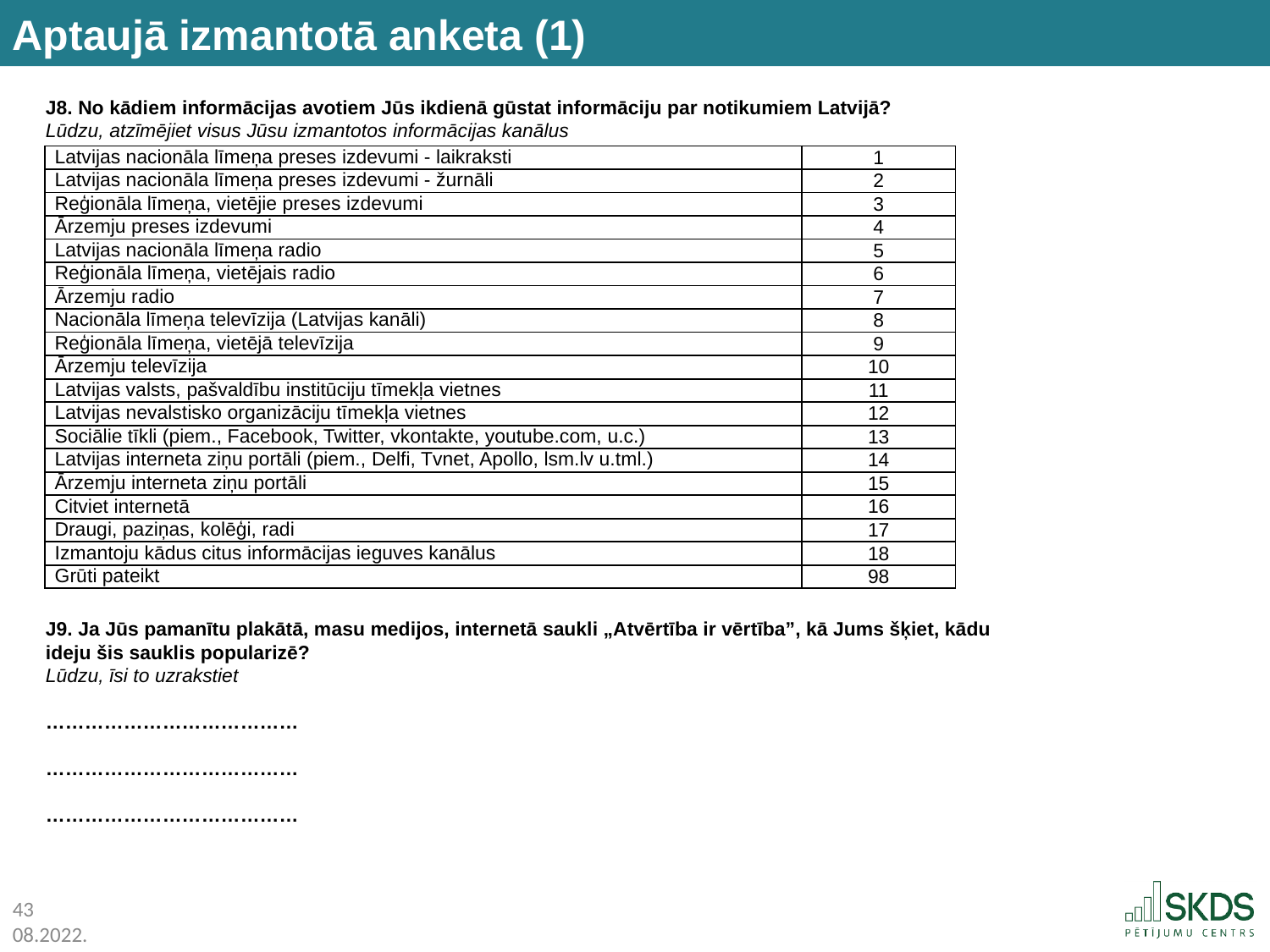

Aptaujā izmantotā anketa (1)
J8. No kādiem informācijas avotiem Jūs ikdienā gūstat informāciju par notikumiem Latvijā?
Lūdzu, atzīmējiet visus Jūsu izmantotos informācijas kanālus
| Latvijas nacionāla līmeņa preses izdevumi - laikraksti | 1 |
| --- | --- |
| Latvijas nacionāla līmeņa preses izdevumi - žurnāli | 2 |
| Reģionāla līmeņa, vietējie preses izdevumi | 3 |
| Ārzemju preses izdevumi | 4 |
| Latvijas nacionāla līmeņa radio | 5 |
| Reģionāla līmeņa, vietējais radio | 6 |
| Ārzemju radio | 7 |
| Nacionāla līmeņa televīzija (Latvijas kanāli) | 8 |
| Reģionāla līmeņa, vietējā televīzija | 9 |
| Ārzemju televīzija | 10 |
| Latvijas valsts, pašvaldību institūciju tīmekļa vietnes | 11 |
| Latvijas nevalstisko organizāciju tīmekļa vietnes | 12 |
| Sociālie tīkli (piem., Facebook, Twitter, vkontakte, youtube.com, u.c.) | 13 |
| Latvijas interneta ziņu portāli (piem., Delfi, Tvnet, Apollo, lsm.lv u.tml.) | 14 |
| Ārzemju interneta ziņu portāli | 15 |
| Citviet internetā | 16 |
| Draugi, paziņas, kolēģi, radi | 17 |
| Izmantoju kādus citus informācijas ieguves kanālus | 18 |
| Grūti pateikt | 98 |
J9. Ja Jūs pamanītu plakātā, masu medijos, internetā saukli „Atvērtība ir vērtība”, kā Jums šķiet, kādu ideju šis sauklis popularizē?
Lūdzu, īsi to uzrakstiet

…………………………………

…………………………………

…………………………………